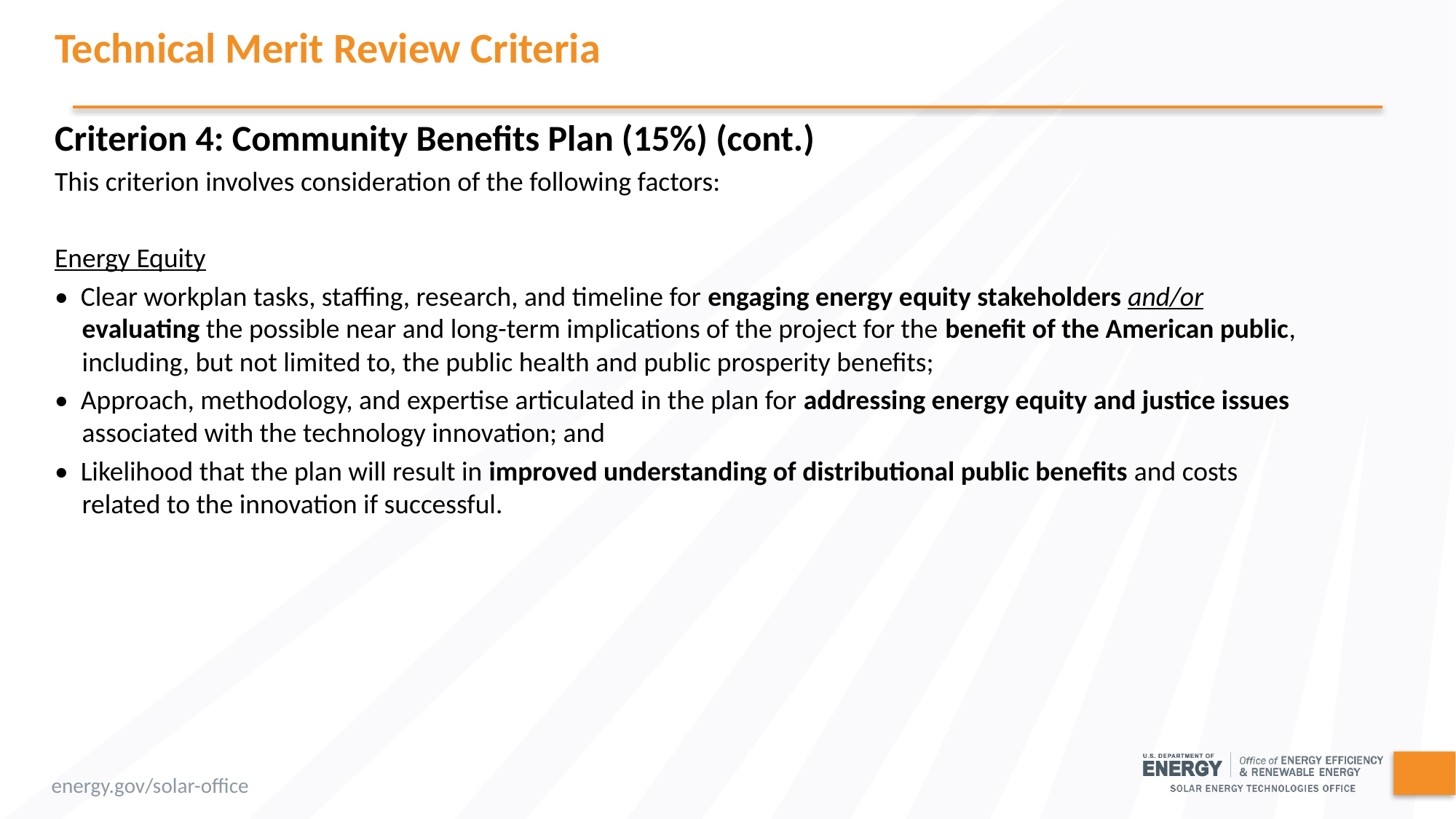

Technical Merit Review Criteria
Criterion 4: Community Benefits Plan (15%) (cont.)
This criterion involves consideration of the following factors:

Energy Equity
•  Clear workplan tasks, staffing, research, and timeline for engaging energy equity stakeholders and/or evaluating the possible near and long-term implications of the project for the benefit of the American public, including, but not limited to, the public health and public prosperity benefits;
•  Approach, methodology, and expertise articulated in the plan for addressing energy equity and justice issues associated with the technology innovation; and
•  Likelihood that the plan will result in improved understanding of distributional public benefits and costs related to the innovation if successful.